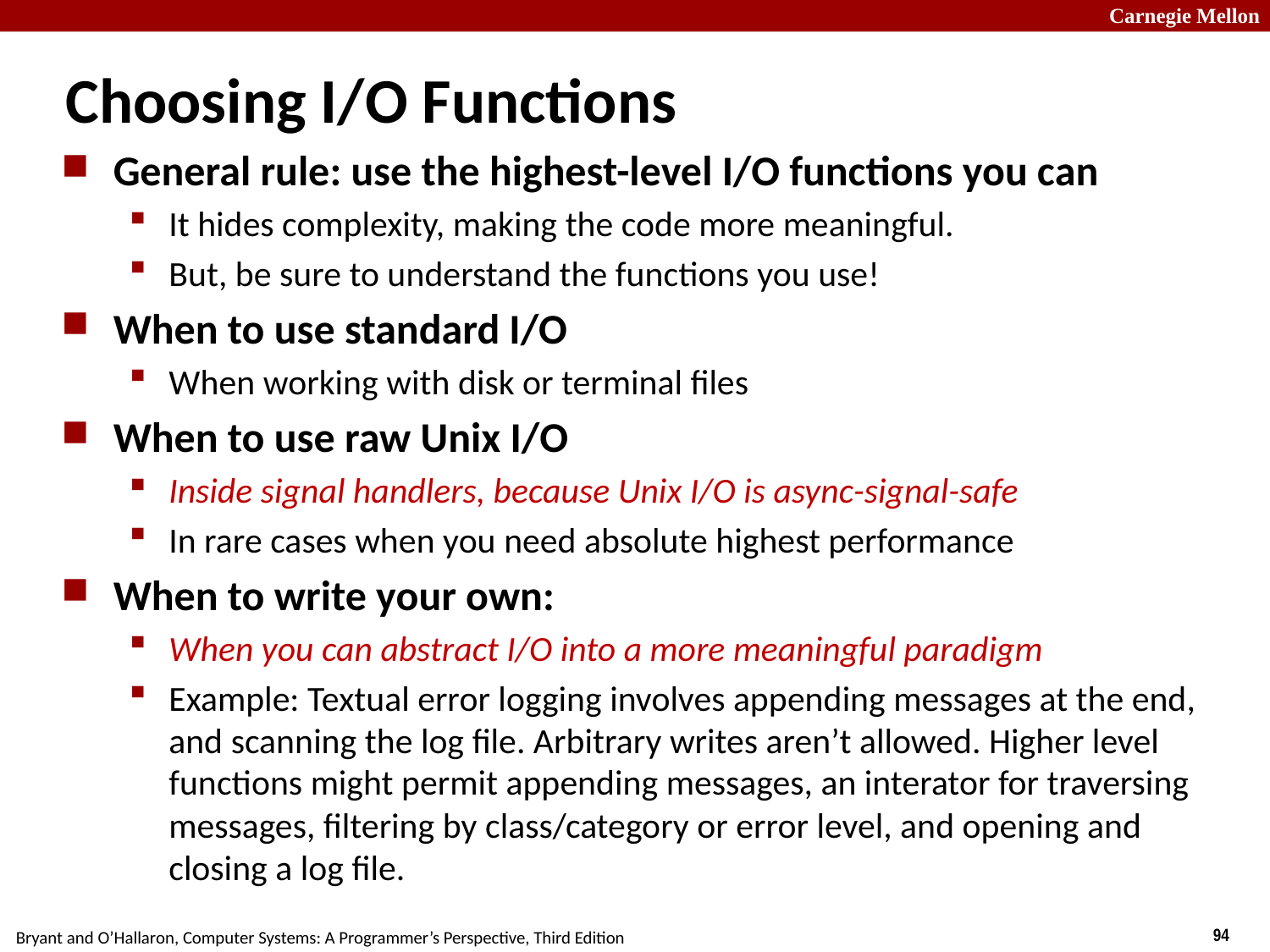

# Choosing I/O Functions
General rule: use the highest-level I/O functions you can
It hides complexity, making the code more meaningful.
But, be sure to understand the functions you use!
When to use standard I/O
When working with disk or terminal files
When to use raw Unix I/O
Inside signal handlers, because Unix I/O is async-signal-safe
In rare cases when you need absolute highest performance
When to write your own:
When you can abstract I/O into a more meaningful paradigm
Example: Textual error logging involves appending messages at the end, and scanning the log file. Arbitrary writes aren’t allowed. Higher level functions might permit appending messages, an interator for traversing messages, filtering by class/category or error level, and opening and closing a log file.